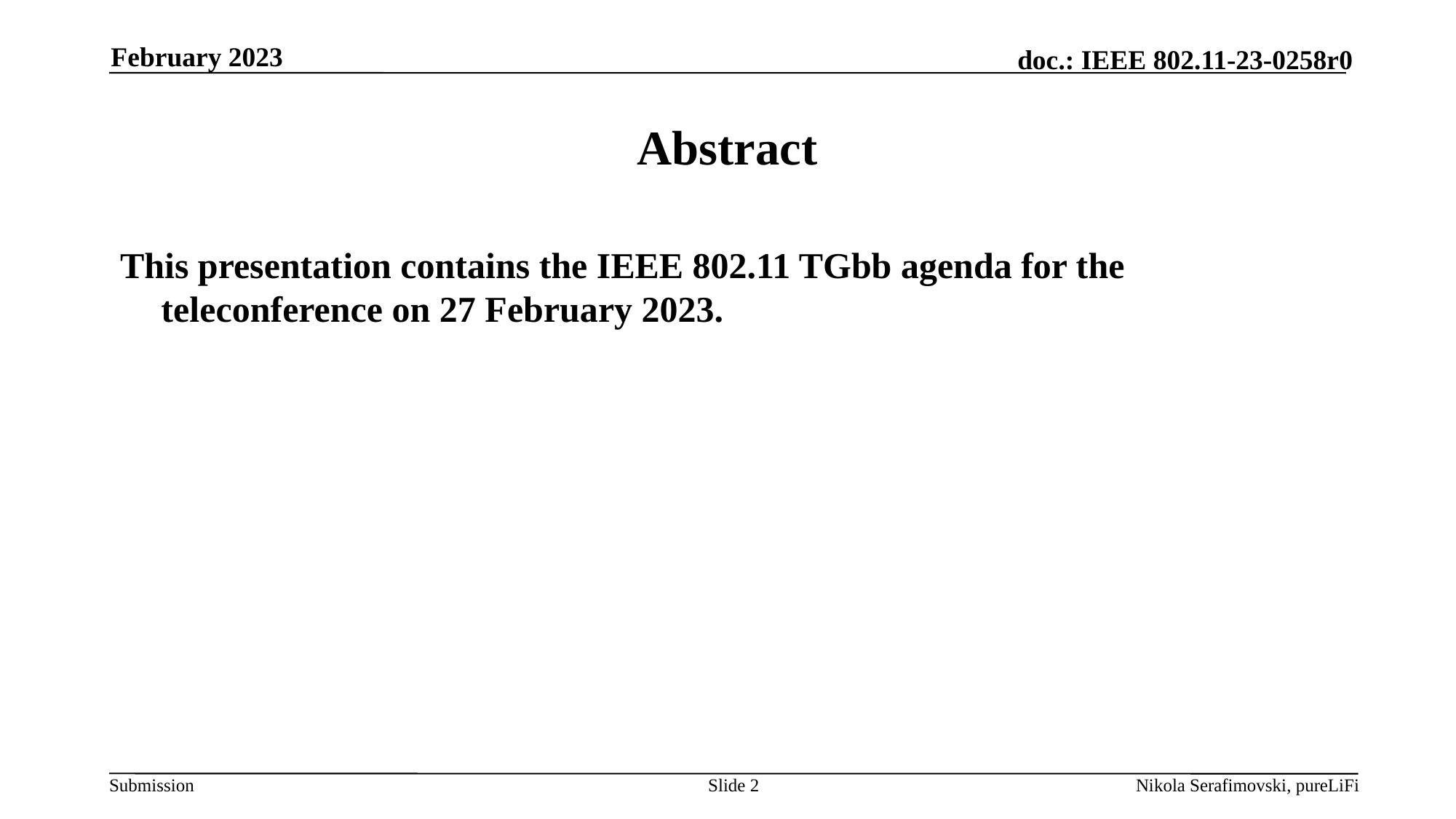

February 2023
# Abstract
This presentation contains the IEEE 802.11 TGbb agenda for the teleconference on 27 February 2023.
Slide 2
Nikola Serafimovski, pureLiFi